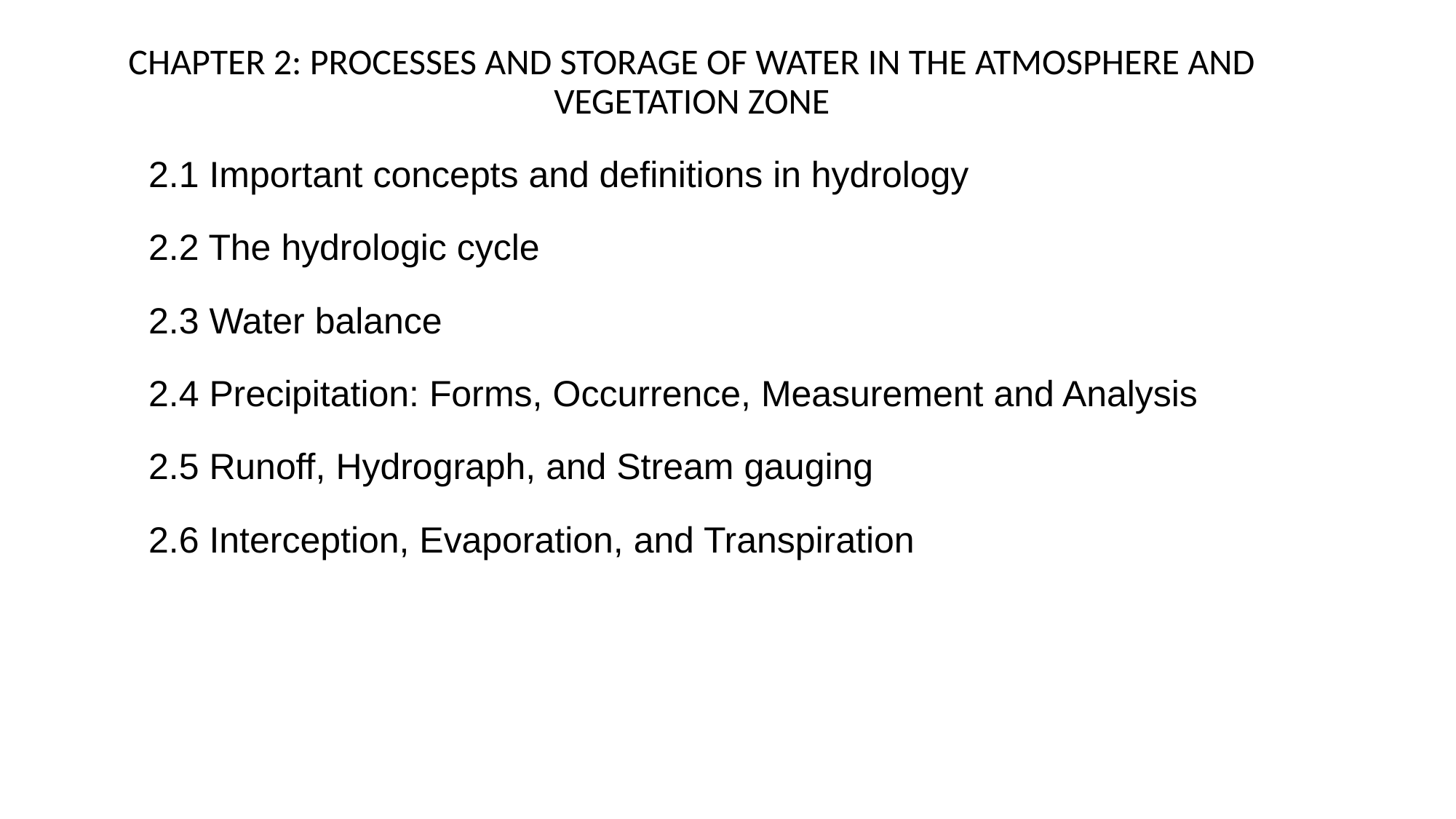

CHAPTER 2: PROCESSES AND STORAGE OF WATER IN THE ATMOSPHERE AND VEGETATION ZONE
2.1 Important concepts and definitions in hydrology
2.2 The hydrologic cycle
2.3 Water balance
2.4 Precipitation: Forms, Occurrence, Measurement and Analysis
2.5 Runoff, Hydrograph, and Stream gauging
2.6 Interception, Evaporation, and Transpiration